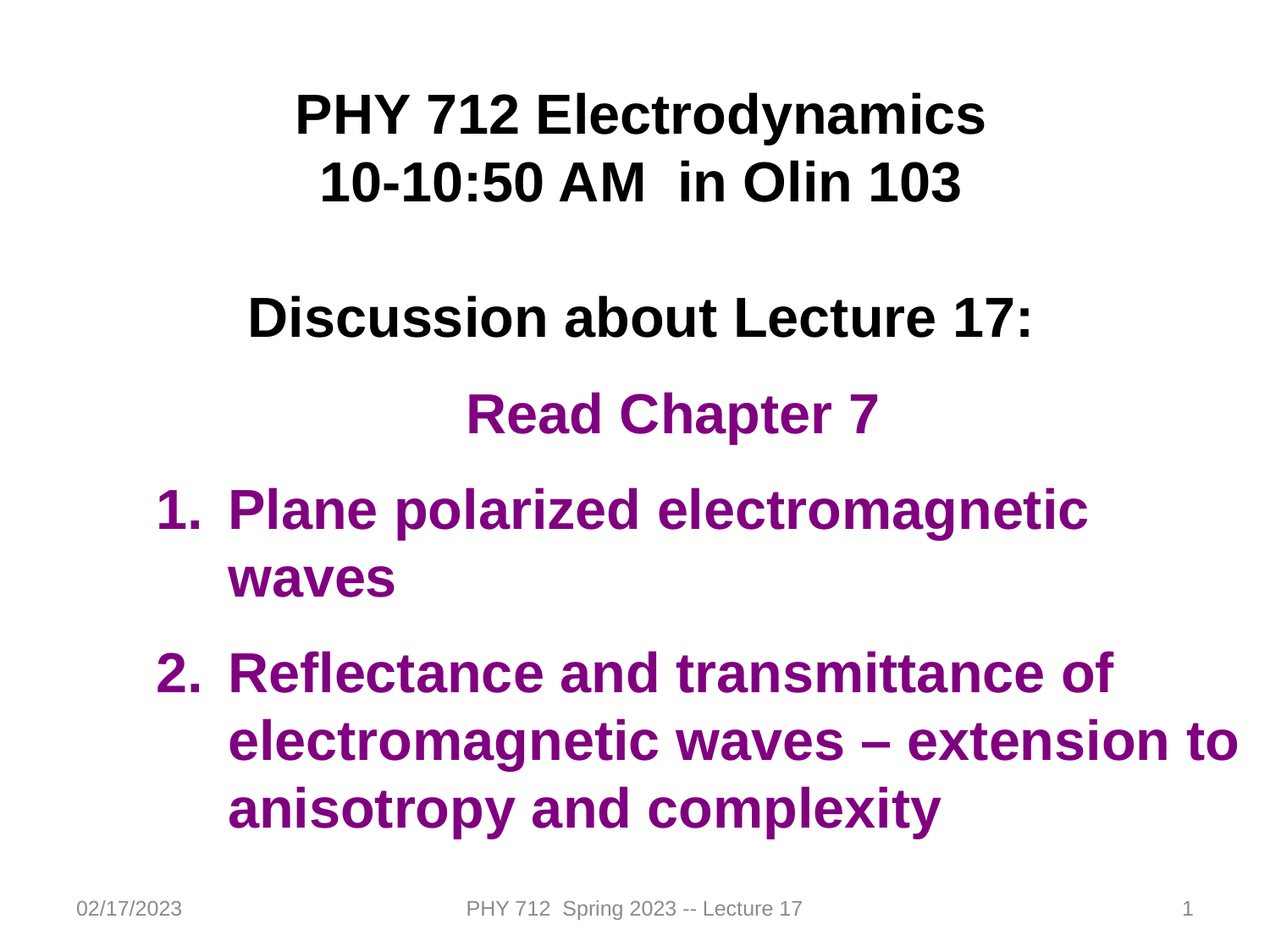

PHY 712 Electrodynamics
10-10:50 AM  in Olin 103

Discussion about Lecture 17:
Read Chapter 7
Plane polarized electromagnetic waves
Reflectance and transmittance of electromagnetic waves – extension to anisotropy and complexity

02/17/2023
PHY 712  Spring 2023 -- Lecture 17
1